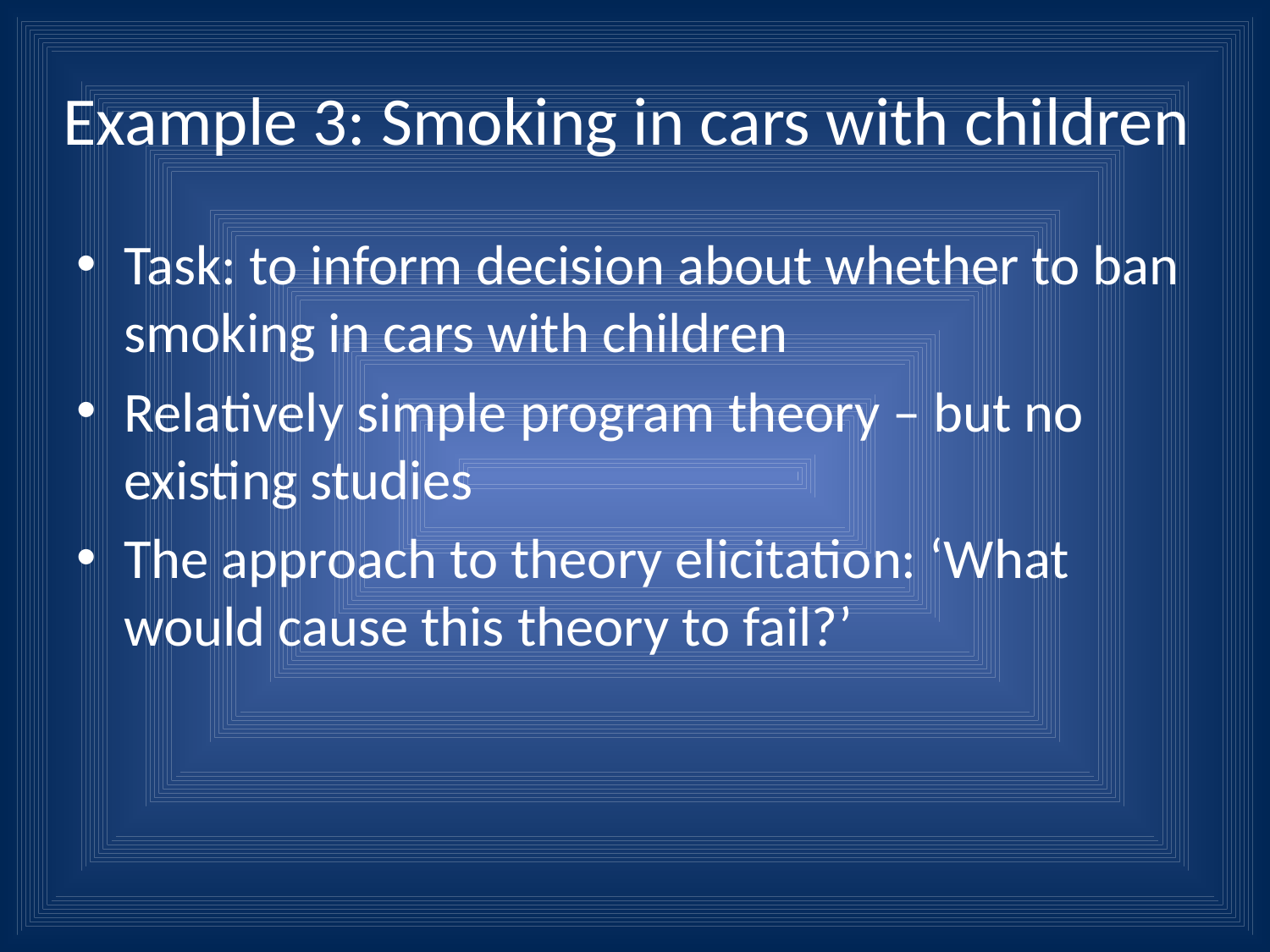

# Example 3: Smoking in cars with children
Task: to inform decision about whether to ban smoking in cars with children
Relatively simple program theory – but no existing studies
The approach to theory elicitation: ‘What would cause this theory to fail?’